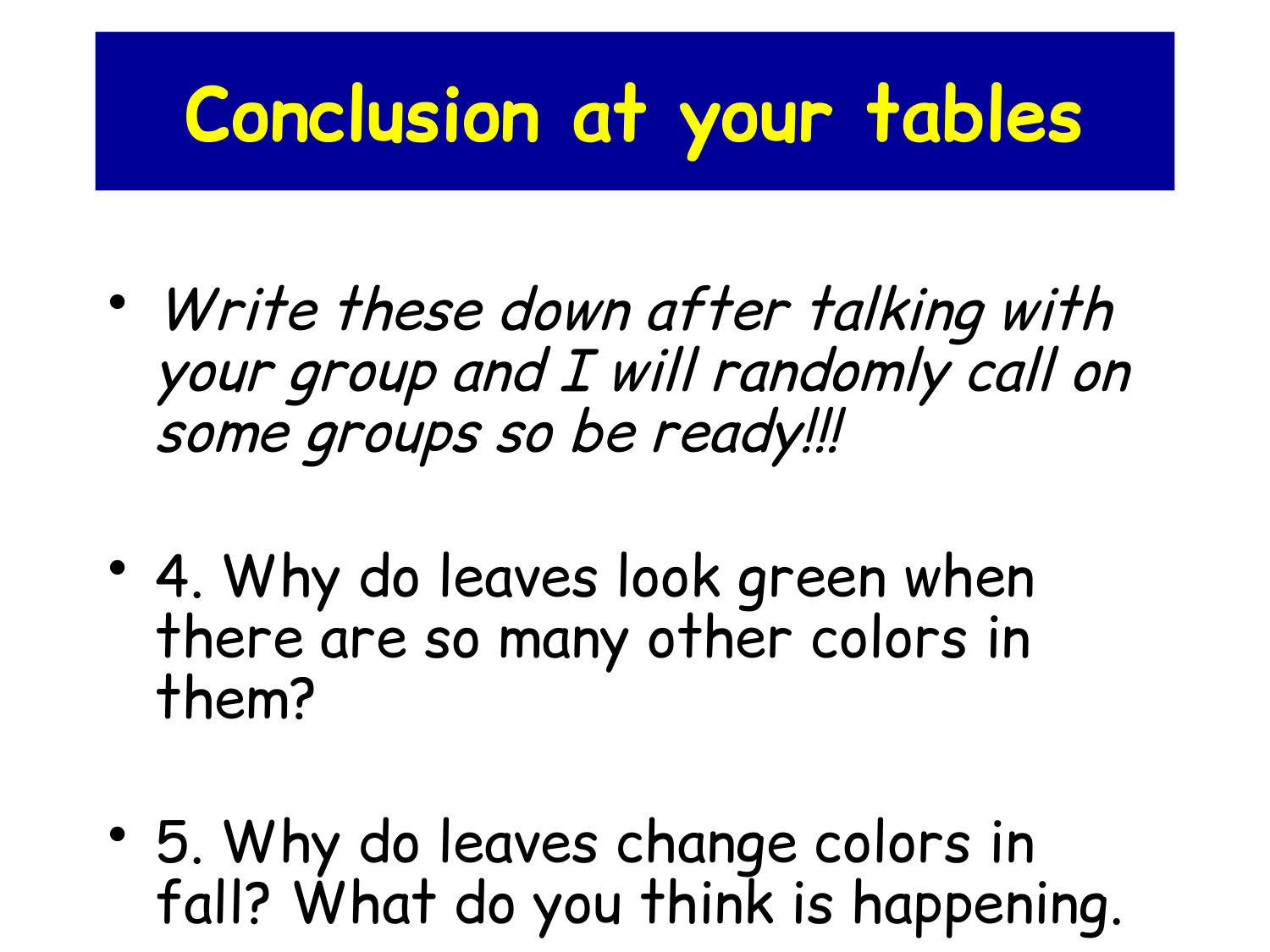

# Conclusion at your tables
Write these down after talking with your group and I will randomly call on some groups so be ready!!!

4. Why do leaves look green when there are so many other colors in them?

5. Why do leaves change colors in fall? What do you think is happening.